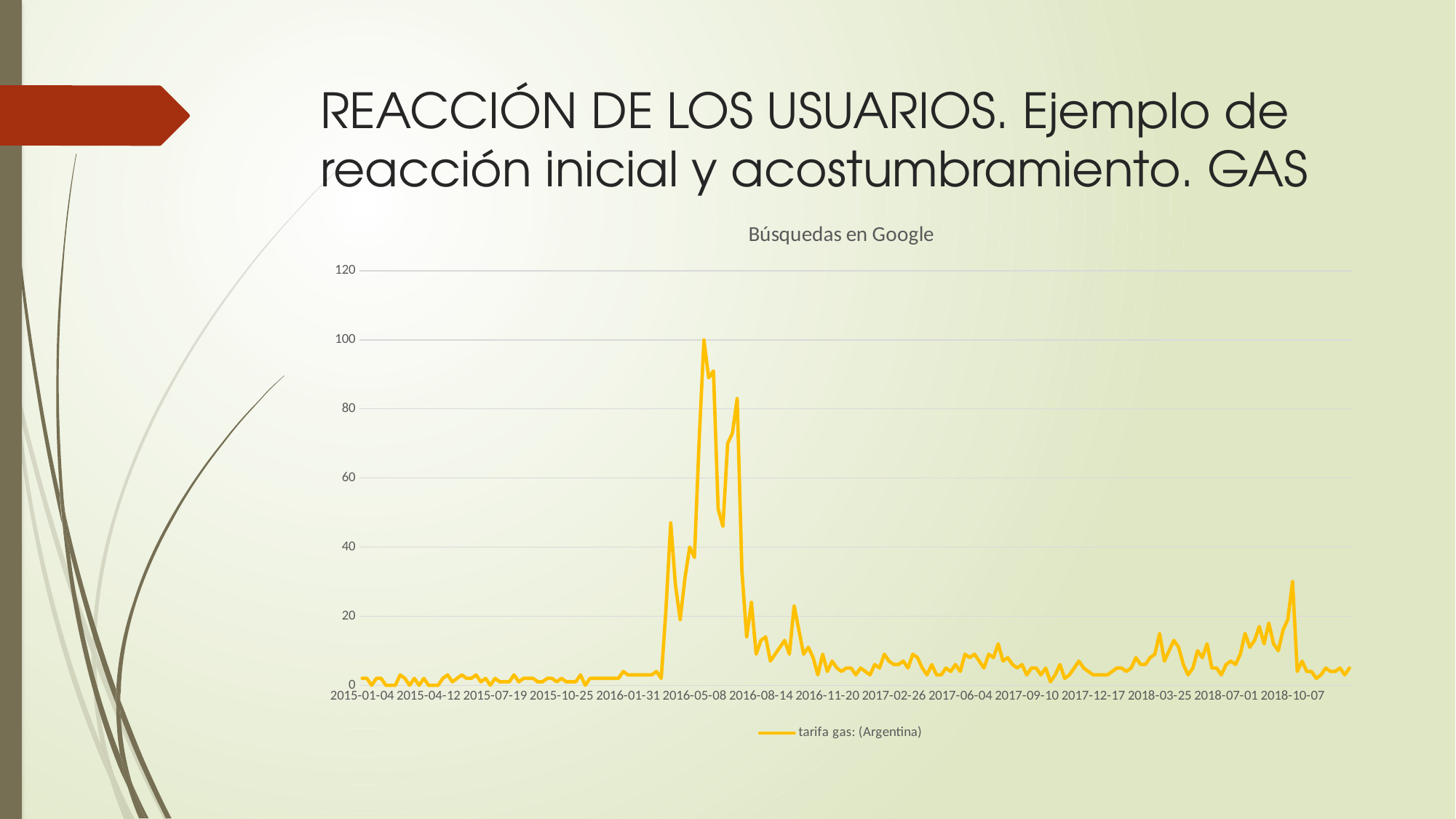

# REACCIÓN DE LOS USUARIOS. Ejemplo de reacción inicial y acostumbramiento. GAS

### Chart: Búsquedas en Google

| Category | tarifa gas: (Argentina) |
|---|---|
| 2015-01-04 | 2.0 |
| 2015-01-11 | 2.0 |
| 2015-01-18 | 0.0 |
| 2015-01-25 | 2.0 |
| 2015-02-01 | 2.0 |
| 2015-02-08 | 0.0 |
| 2015-02-15 | 0.0 |
| 2015-02-22 | 0.0 |
| 2015-03-01 | 3.0 |
| 2015-03-08 | 2.0 |
| 2015-03-15 | 0.0 |
| 2015-03-22 | 2.0 |
| 2015-03-29 | 0.0 |
| 2015-04-05 | 2.0 |
| 2015-04-12 | 0.0 |
| 2015-04-19 | 0.0 |
| 2015-04-26 | 0.0 |
| 2015-05-03 | 2.0 |
| 2015-05-10 | 3.0 |
| 2015-05-17 | 1.0 |
| 2015-05-24 | 2.0 |
| 2015-05-31 | 3.0 |
| 2015-06-07 | 2.0 |
| 2015-06-14 | 2.0 |
| 2015-06-21 | 3.0 |
| 2015-06-28 | 1.0 |
| 2015-07-05 | 2.0 |
| 2015-07-12 | 0.0 |
| 2015-07-19 | 2.0 |
| 2015-07-26 | 1.0 |
| 2015-08-02 | 1.0 |
| 2015-08-09 | 1.0 |
| 2015-08-16 | 3.0 |
| 2015-08-23 | 1.0 |
| 2015-08-30 | 2.0 |
| 2015-09-06 | 2.0 |
| 2015-09-13 | 2.0 |
| 2015-09-20 | 1.0 |
| 2015-09-27 | 1.0 |
| 2015-10-04 | 2.0 |
| 2015-10-11 | 2.0 |
| 2015-10-18 | 1.0 |
| 2015-10-25 | 2.0 |
| 2015-11-01 | 1.0 |
| 2015-11-08 | 1.0 |
| 2015-11-15 | 1.0 |
| 2015-11-22 | 3.0 |
| 2015-11-29 | 0.0 |
| 2015-12-06 | 2.0 |
| 2015-12-13 | 2.0 |
| 2015-12-20 | 2.0 |
| 2015-12-27 | 2.0 |
| 2016-01-03 | 2.0 |
| 2016-01-10 | 2.0 |
| 2016-01-17 | 2.0 |
| 2016-01-24 | 4.0 |
| 2016-01-31 | 3.0 |
| 2016-02-07 | 3.0 |
| 2016-02-14 | 3.0 |
| 2016-02-21 | 3.0 |
| 2016-02-28 | 3.0 |
| 2016-03-06 | 3.0 |
| 2016-03-13 | 4.0 |
| 2016-03-20 | 2.0 |
| 2016-03-27 | 22.0 |
| 2016-04-03 | 47.0 |
| 2016-04-10 | 29.0 |
| 2016-04-17 | 19.0 |
| 2016-04-24 | 31.0 |
| 2016-05-01 | 40.0 |
| 2016-05-08 | 37.0 |
| 2016-05-15 | 71.0 |
| 2016-05-22 | 100.0 |
| 2016-05-29 | 89.0 |
| 2016-06-05 | 91.0 |
| 2016-06-12 | 51.0 |
| 2016-06-19 | 46.0 |
| 2016-06-26 | 70.0 |
| 2016-07-03 | 73.0 |
| 2016-07-10 | 83.0 |
| 2016-07-17 | 33.0 |
| 2016-07-24 | 14.0 |
| 2016-07-31 | 24.0 |
| 2016-08-07 | 9.0 |
| 2016-08-14 | 13.0 |
| 2016-08-21 | 14.0 |
| 2016-08-28 | 7.0 |
| 2016-09-04 | 9.0 |
| 2016-09-11 | 11.0 |
| 2016-09-18 | 13.0 |
| 2016-09-25 | 9.0 |
| 2016-10-02 | 23.0 |
| 2016-10-09 | 16.0 |
| 2016-10-16 | 9.0 |
| 2016-10-23 | 11.0 |
| 2016-10-30 | 8.0 |
| 2016-11-06 | 3.0 |
| 2016-11-13 | 9.0 |
| 2016-11-20 | 4.0 |
| 2016-11-27 | 7.0 |
| 2016-12-04 | 5.0 |
| 2016-12-11 | 4.0 |
| 2016-12-18 | 5.0 |
| 2016-12-25 | 5.0 |
| 2017-01-01 | 3.0 |
| 2017-01-08 | 5.0 |
| 2017-01-15 | 4.0 |
| 2017-01-22 | 3.0 |
| 2017-01-29 | 6.0 |
| 2017-02-05 | 5.0 |
| 2017-02-12 | 9.0 |
| 2017-02-19 | 7.0 |
| 2017-02-26 | 6.0 |
| 2017-03-05 | 6.0 |
| 2017-03-12 | 7.0 |
| 2017-03-19 | 5.0 |
| 2017-03-26 | 9.0 |
| 2017-04-02 | 8.0 |
| 2017-04-09 | 5.0 |
| 2017-04-16 | 3.0 |
| 2017-04-23 | 6.0 |
| 2017-04-30 | 3.0 |
| 2017-05-07 | 3.0 |
| 2017-05-14 | 5.0 |
| 2017-05-21 | 4.0 |
| 2017-05-28 | 6.0 |
| 2017-06-04 | 4.0 |
| 2017-06-11 | 9.0 |
| 2017-06-18 | 8.0 |
| 2017-06-25 | 9.0 |
| 2017-07-02 | 7.0 |
| 2017-07-09 | 5.0 |
| 2017-07-16 | 9.0 |
| 2017-07-23 | 8.0 |
| 2017-07-30 | 12.0 |
| 2017-08-06 | 7.0 |
| 2017-08-13 | 8.0 |
| 2017-08-20 | 6.0 |
| 2017-08-27 | 5.0 |
| 2017-09-03 | 6.0 |
| 2017-09-10 | 3.0 |
| 2017-09-17 | 5.0 |
| 2017-09-24 | 5.0 |
| 2017-10-01 | 3.0 |
| 2017-10-08 | 5.0 |
| 2017-10-15 | 1.0 |
| 2017-10-22 | 3.0 |
| 2017-10-29 | 6.0 |
| 2017-11-05 | 2.0 |
| 2017-11-12 | 3.0 |
| 2017-11-19 | 5.0 |
| 2017-11-26 | 7.0 |
| 2017-12-03 | 5.0 |
| 2017-12-10 | 4.0 |
| 2017-12-17 | 3.0 |
| 2017-12-24 | 3.0 |
| 2017-12-31 | 3.0 |
| 2018-01-07 | 3.0 |
| 2018-01-14 | 4.0 |
| 2018-01-21 | 5.0 |
| 2018-01-28 | 5.0 |
| 2018-02-04 | 4.0 |
| 2018-02-11 | 5.0 |
| 2018-02-18 | 8.0 |
| 2018-02-25 | 6.0 |
| 2018-03-04 | 6.0 |
| 2018-03-11 | 8.0 |
| 2018-03-18 | 9.0 |
| 2018-03-25 | 15.0 |
| 2018-04-01 | 7.0 |
| 2018-04-08 | 10.0 |
| 2018-04-15 | 13.0 |
| 2018-04-22 | 11.0 |
| 2018-04-29 | 6.0 |
| 2018-05-06 | 3.0 |
| 2018-05-13 | 5.0 |
| 2018-05-20 | 10.0 |
| 2018-05-27 | 8.0 |
| 2018-06-03 | 12.0 |
| 2018-06-10 | 5.0 |
| 2018-06-17 | 5.0 |
| 2018-06-24 | 3.0 |
| 2018-07-01 | 6.0 |
| 2018-07-08 | 7.0 |
| 2018-07-15 | 6.0 |
| 2018-07-22 | 9.0 |
| 2018-07-29 | 15.0 |
| 2018-08-05 | 11.0 |
| 2018-08-12 | 13.0 |
| 2018-08-19 | 17.0 |
| 2018-08-26 | 12.0 |
| 2018-09-02 | 18.0 |
| 2018-09-09 | 12.0 |
| 2018-09-16 | 10.0 |
| 2018-09-23 | 16.0 |
| 2018-09-30 | 19.0 |
| 2018-10-07 | 30.0 |
| 2018-10-14 | 4.0 |
| 2018-10-21 | 7.0 |
| 2018-10-28 | 4.0 |
| 2018-11-04 | 4.0 |
| 2018-11-11 | 2.0 |
| 2018-11-18 | 3.0 |
| 2018-11-25 | 5.0 |
| 2018-12-02 | 4.0 |
| 2018-12-09 | 4.0 |
| 2018-12-16 | 5.0 |
| 2018-12-23 | 3.0 |
| 2018-12-30 | 5.0 |